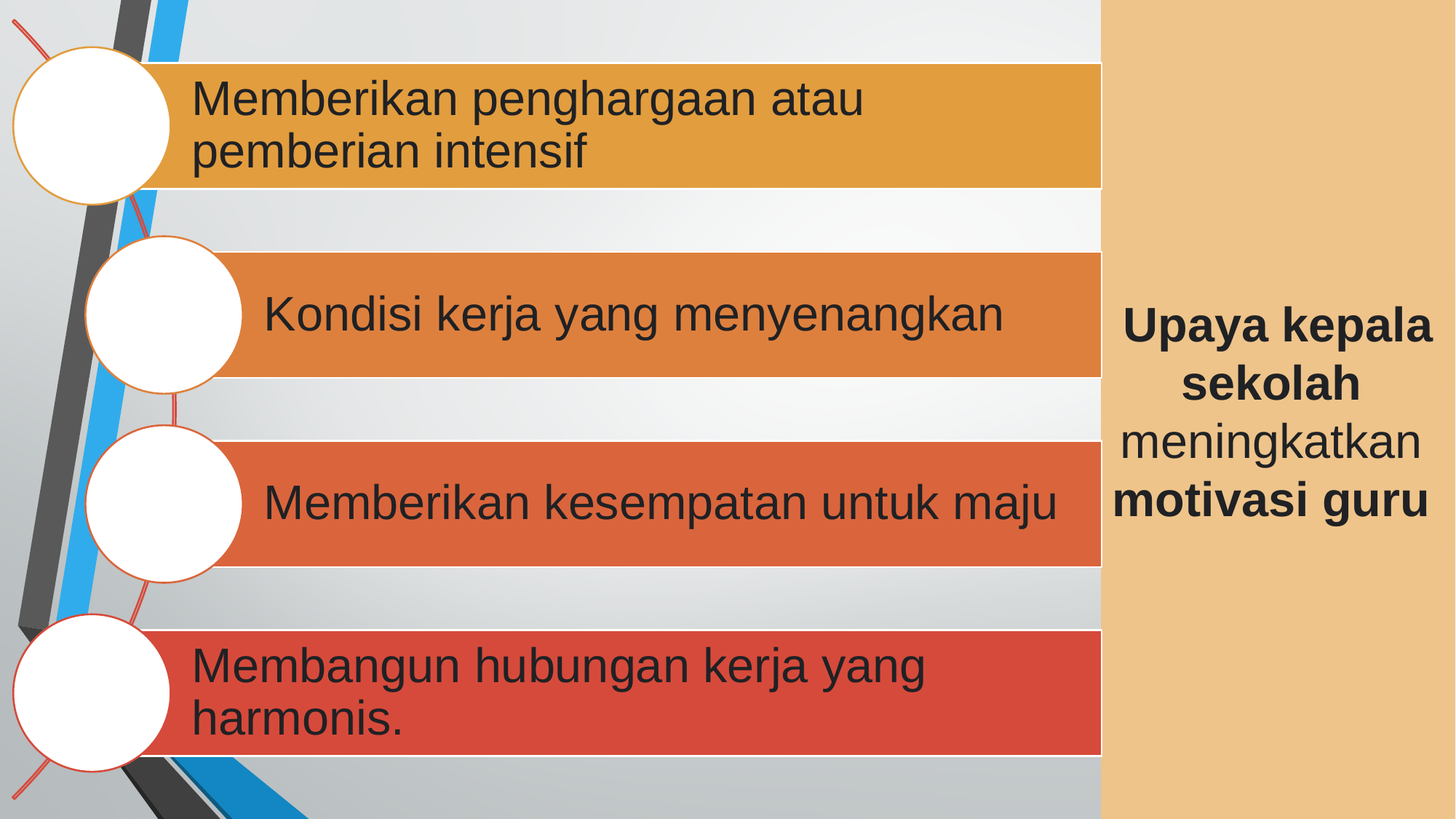

# Upaya kepala sekolah  meningkatkan motivasi guru
Memberikan penghargaan atau pemberian intensif
Kondisi kerja yang menyenangkan
Memberikan kesempatan untuk maju
Membangun hubungan kerja yang harmonis.